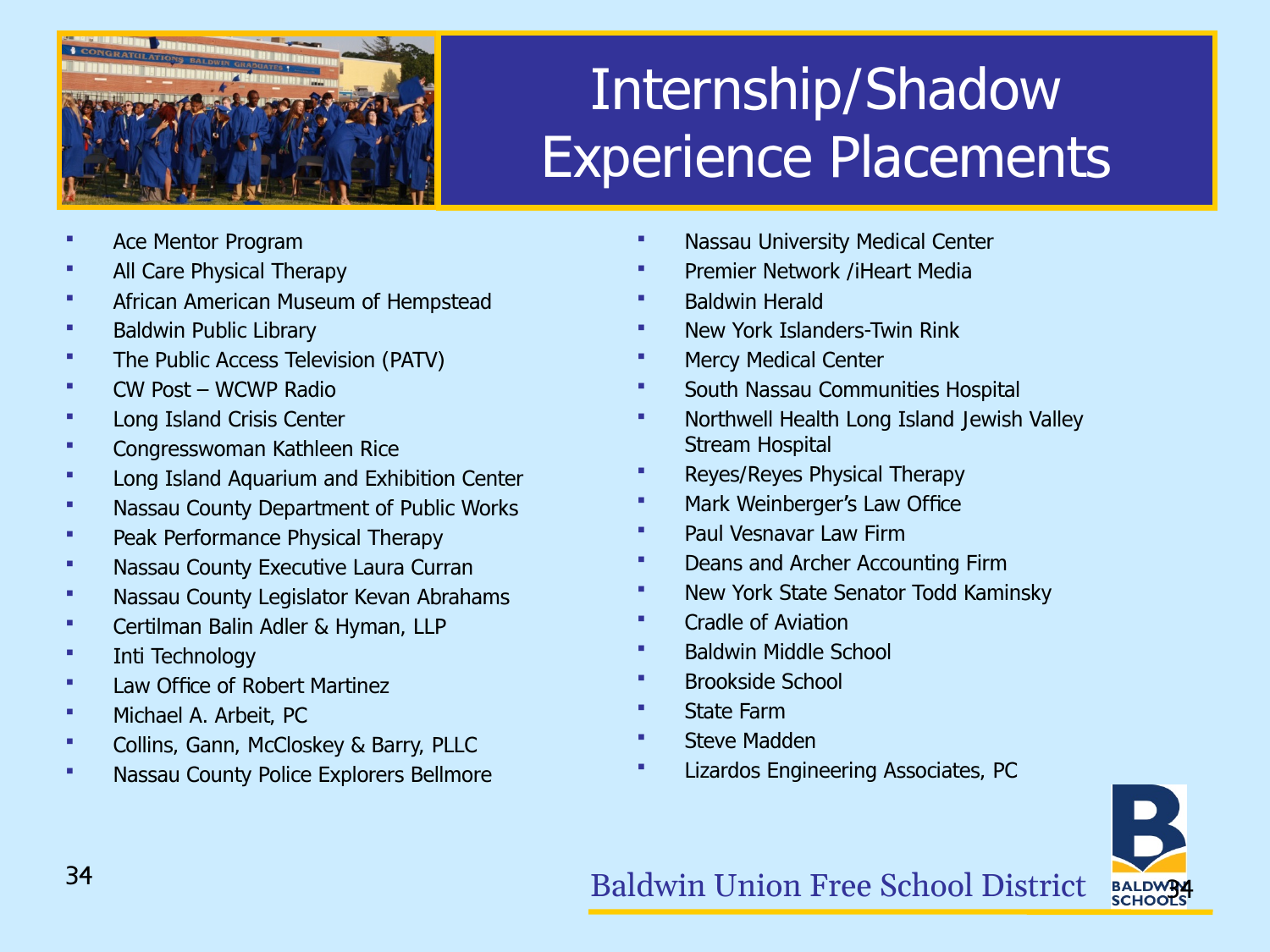

# Internship/Shadow Experience Placements
Ace Mentor Program
All Care Physical Therapy
African American Museum of Hempstead
Baldwin Public Library
The Public Access Television (PATV)
CW Post – WCWP Radio
Long Island Crisis Center
Congresswoman Kathleen Rice
Long Island Aquarium and Exhibition Center
Nassau County Department of Public Works
Peak Performance Physical Therapy
Nassau County Executive Laura Curran
Nassau County Legislator Kevan Abrahams
Certilman Balin Adler & Hyman, LLP
Inti Technology
Law Office of Robert Martinez
Michael A. Arbeit, PC
Collins, Gann, McCloskey & Barry, PLLC
Nassau County Police Explorers Bellmore

34

Nassau University Medical Center
Premier Network /iHeart Media
Baldwin Herald
New York Islanders-Twin Rink
Mercy Medical Center
South Nassau Communities Hospital
Northwell Health Long Island Jewish Valley Stream Hospital
Reyes/Reyes Physical Therapy
Mark Weinberger’s Law Office
Paul Vesnavar Law Firm
Deans and Archer Accounting Firm
New York State Senator Todd Kaminsky
Cradle of Aviation
Baldwin Middle School
Brookside School
State Farm
Steve Madden
Lizardos Engineering Associates, PC

34